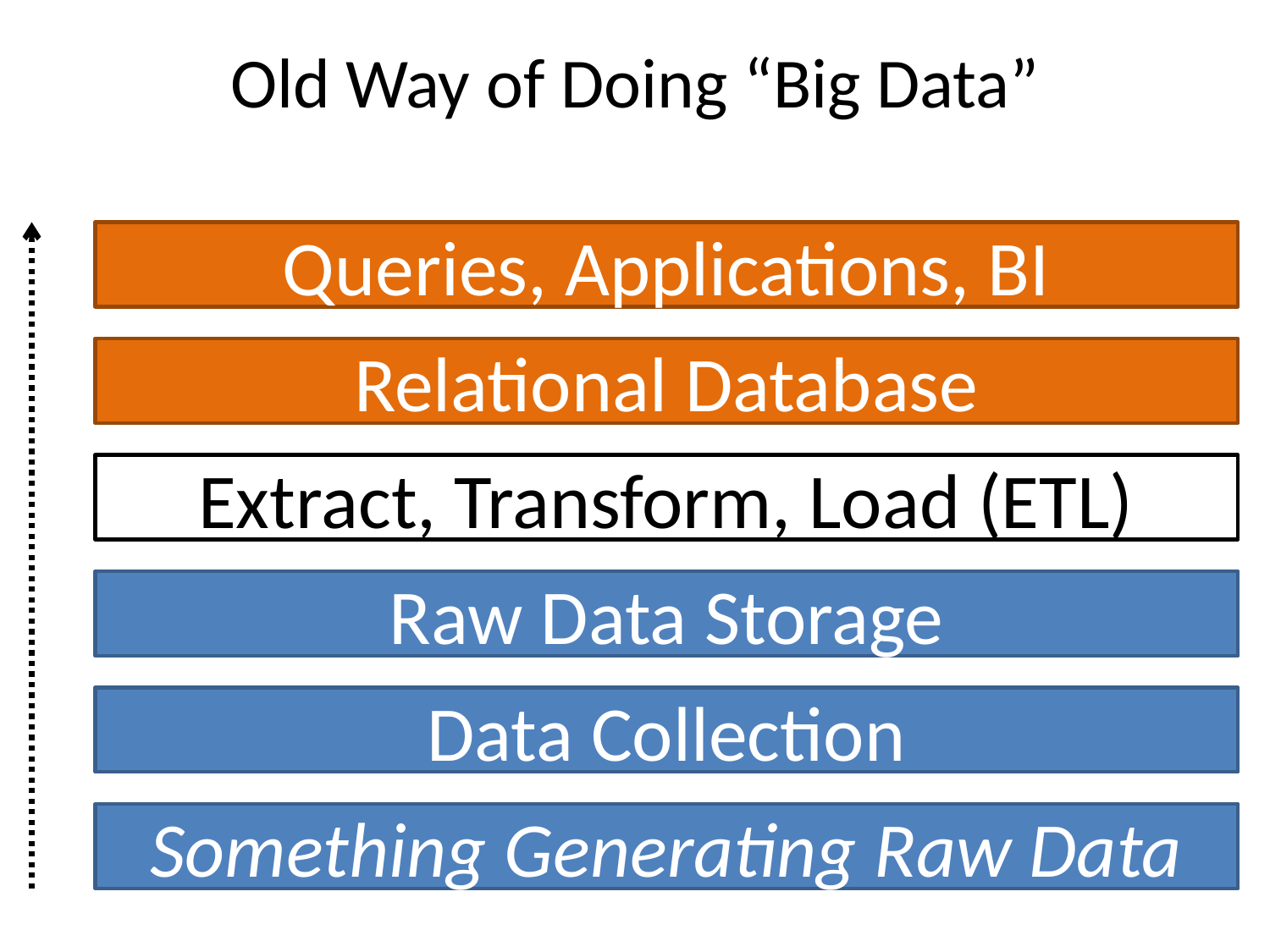

# Old Way of Doing “Big Data”
Queries, Applications, BI
Relational Database
Extract, Transform, Load (ETL)
Raw Data Storage
Data Collection
Something Generating Raw Data